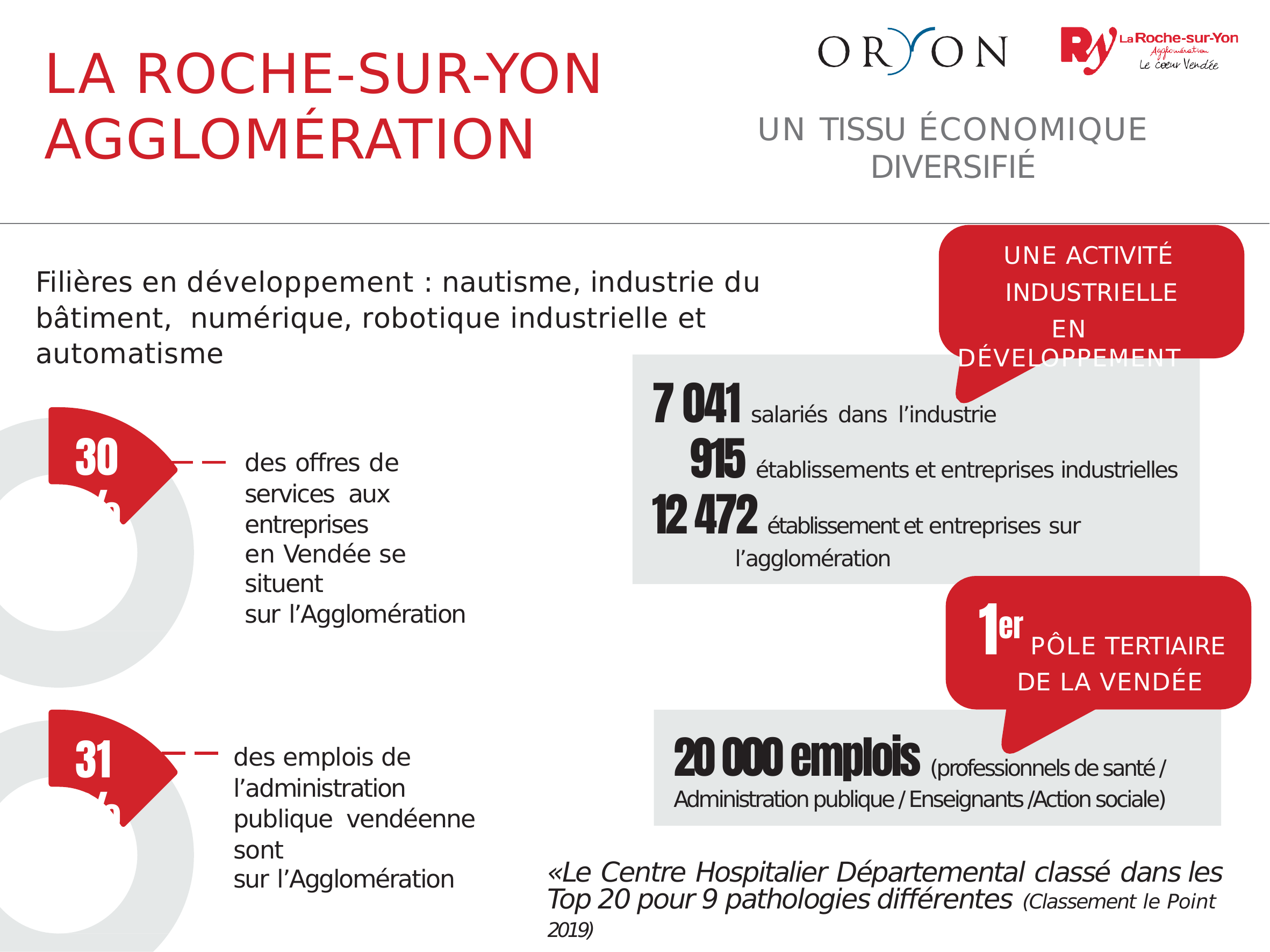

# LA ROCHE-SUR-YON  AGGLOMÉRATION
UN TISSU  ÉCONOMIQUE DIVERSIFIÉ

UNE ACTIVITÉ  INDUSTRIELLE
EN DÉVELOPPEMENT
Filières en développement : nautisme, industrie du bâtiment,  numérique, robotique industrielle et automatisme

7 041 salariés dans l’industrie
    915 établissements et entreprises industrielles
12 472 établissement et entreprises sur
                                            l’agglomération

30%
des offres de services  aux entreprises
en Vendée se situent
sur l’Agglomération

1er PÔLE TERTIAIRE  DE LA VENDÉE

20 000 emplois (professionnels de santé / Administration publique / Enseignants /Action sociale)
31%
des emplois de  l’administration publique  vendéenne sont
sur l’Agglomération

«Le Centre Hospitalier Départemental classé dans les Top 20 pour 9 pathologies différentes (Classement le Point 2019)